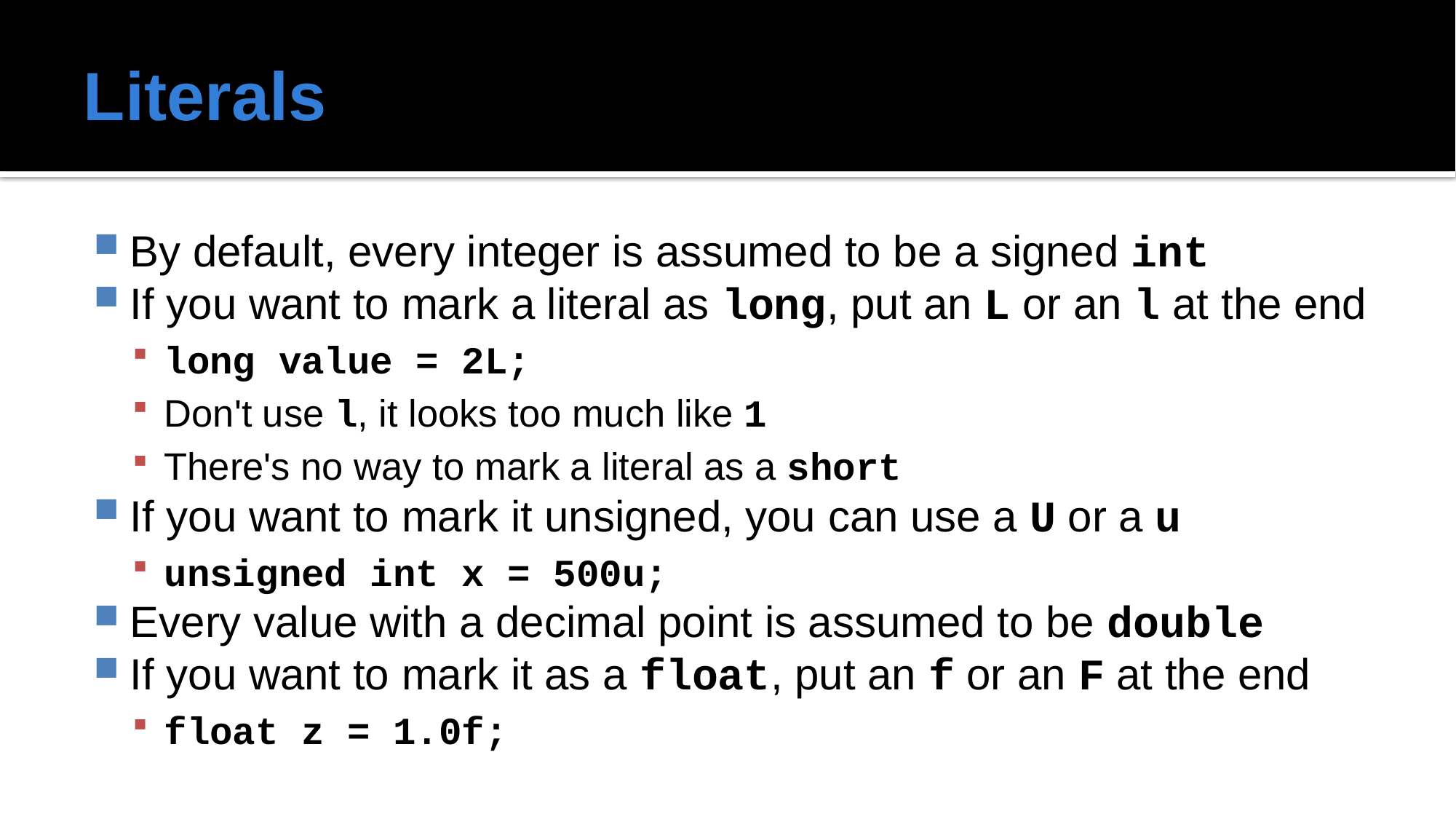

# Literals
By default, every integer is assumed to be a signed int
If you want to mark a literal as long, put an L or an l at the end
long value = 2L;
Don't use l, it looks too much like 1
There's no way to mark a literal as a short
If you want to mark it unsigned, you can use a U or a u
unsigned int x = 500u;
Every value with a decimal point is assumed to be double
If you want to mark it as a float, put an f or an F at the end
float z = 1.0f;